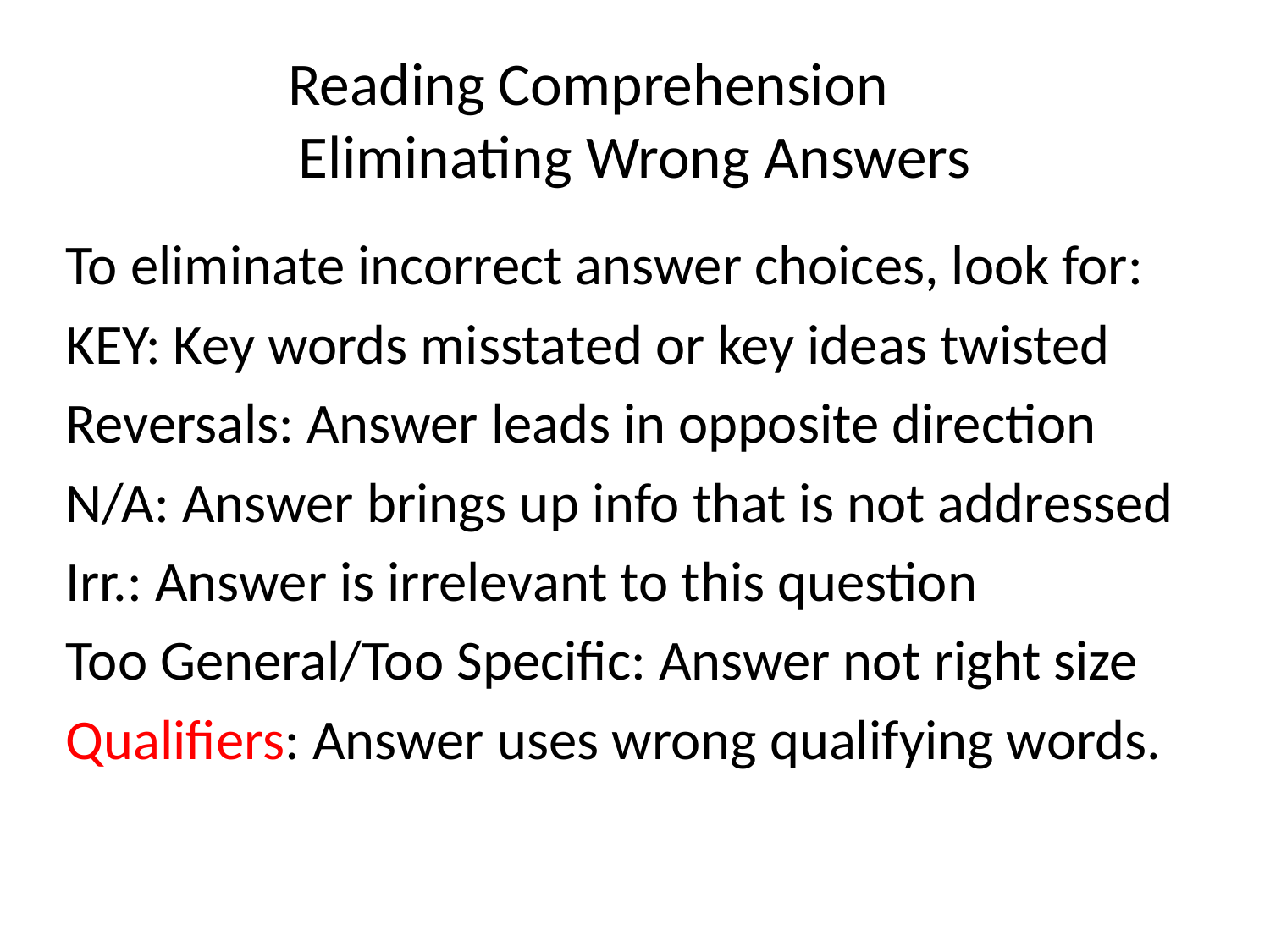

# Reading Comprehension Eliminating Wrong Answers
To eliminate incorrect answer choices, look for:
KEY: Key words misstated or key ideas twisted
Reversals: Answer leads in opposite direction
N/A: Answer brings up info that is not addressed
Irr.: Answer is irrelevant to this question
Too General/Too Specific: Answer not right size
Qualifiers: Answer uses wrong qualifying words.